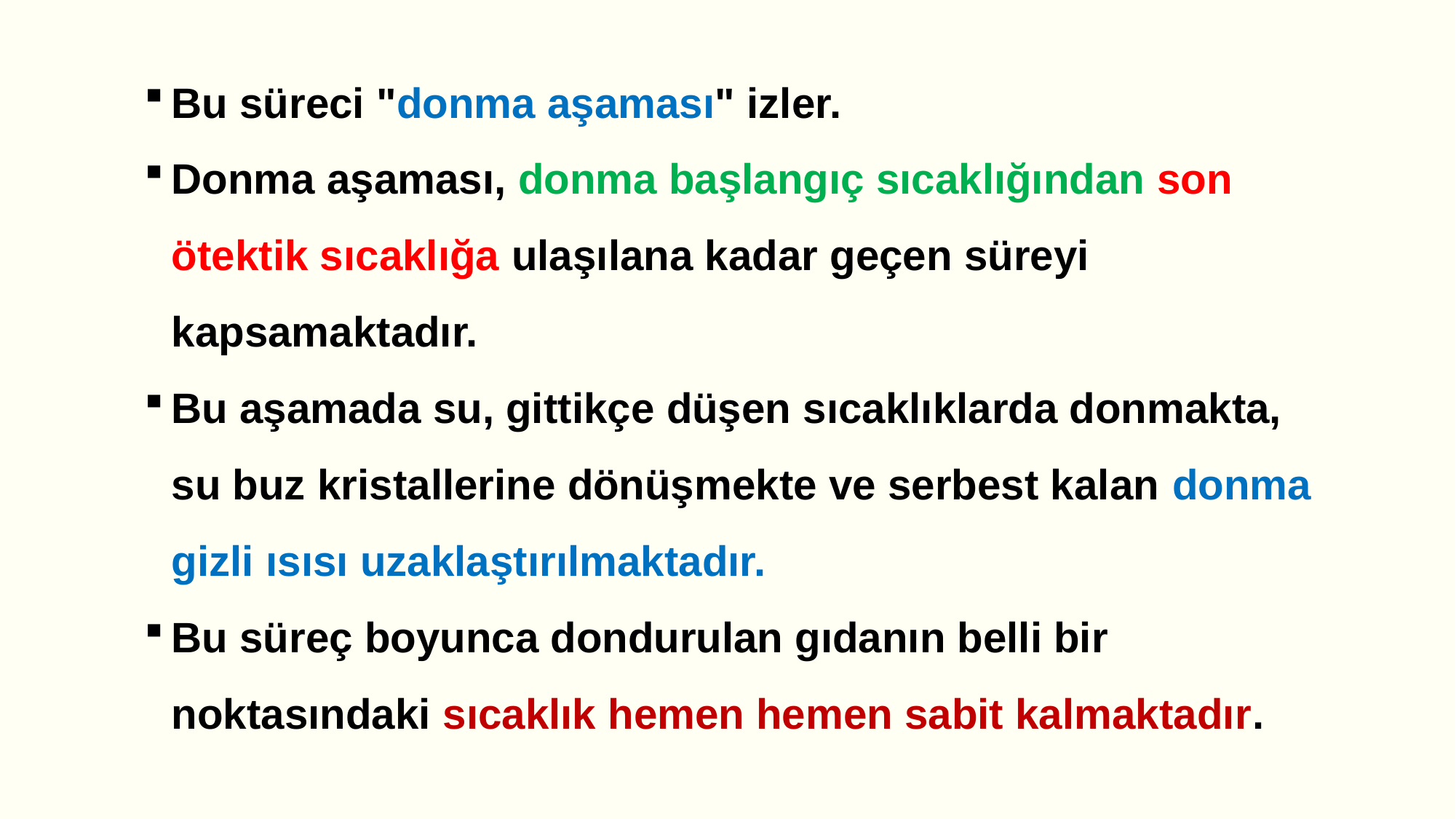

Bu süreci "donma aşaması" izler.
Donma aşaması, donma başlangıç sıcaklığından son ötektik sıcaklığa ulaşılana kadar geçen süreyi kapsamaktadır.
Bu aşamada su, gittikçe düşen sıcaklıklarda donmakta, su buz kristallerine dönüşmekte ve serbest kalan donma gizli ısısı uzaklaştırılmaktadır.
Bu süreç boyunca dondurulan gıdanın belli bir noktasındaki sıcaklık hemen hemen sabit kalmaktadır.